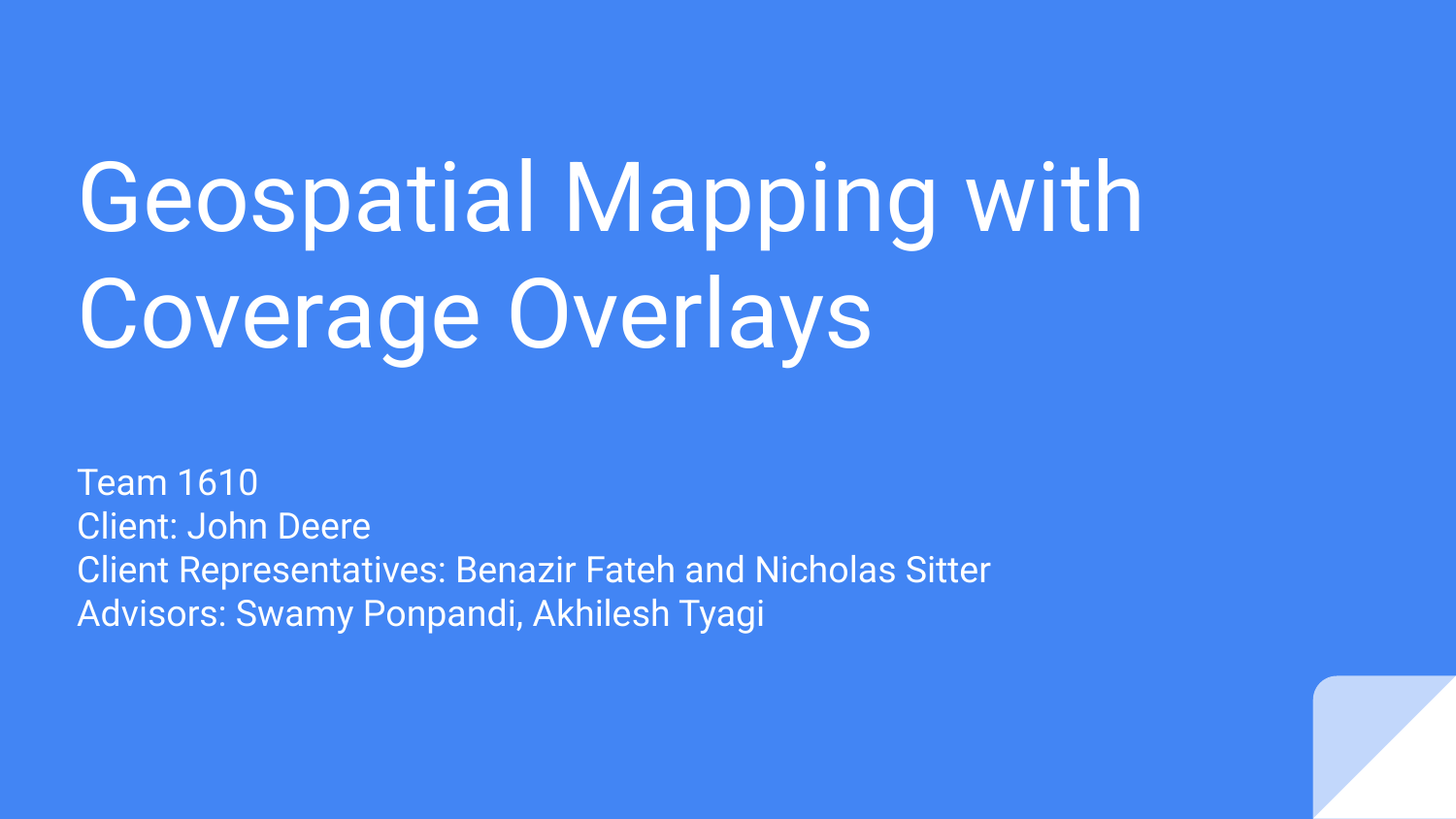

# Geospatial Mapping with Coverage Overlays
Team 1610
Client: John Deere
Client Representatives: Benazir Fateh and Nicholas Sitter
Advisors: Swamy Ponpandi, Akhilesh Tyagi